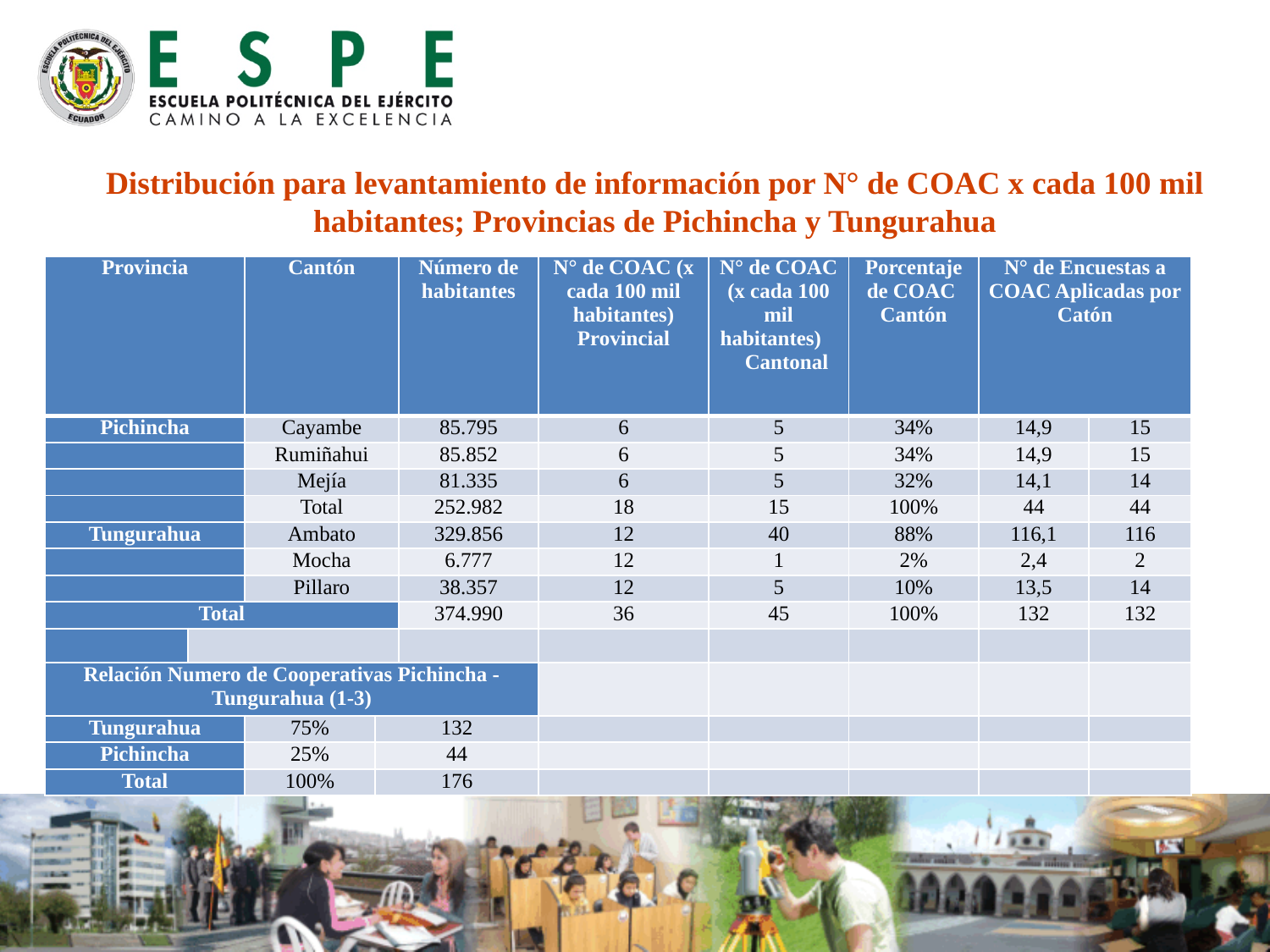

Distribución para levantamiento de información por N° de COAC x cada 100 mil habitantes; Provincias de Pichincha y Tungurahua
| Provincia |  | Cantón |  | Número de habitantes | N° de COAC (x cada 100 mil habitantes) Provincial | N° de COAC (x cada 100 mil habitantes) Cantonal | Porcentaje de COAC Cantón | N° de Encuestas a COAC Aplicadas por Catón |  |
| --- | --- | --- | --- | --- | --- | --- | --- | --- | --- |
| Pichincha |  | Cayambe |  | 85.795 | 6 | 5 | 34% | 14,9 | 15 |
|  |  | Rumiñahui |  | 85.852 | 6 | 5 | 34% | 14,9 | 15 |
|  |  | Mejía |  | 81.335 | 6 | 5 | 32% | 14,1 | 14 |
|  |  | Total |  | 252.982 | 18 | 15 | 100% | 44 | 44 |
| Tungurahua |  | Ambato |  | 329.856 | 12 | 40 | 88% | 116,1 | 116 |
|  |  | Mocha |  | 6.777 | 12 | 1 | 2% | 2,4 | 2 |
|  |  | Pillaro |  | 38.357 | 12 | 5 | 10% | 13,5 | 14 |
| Total |  |  |  | 374.990 | 36 | 45 | 100% | 132 | 132 |
|  |  |  |  |  |  |  |  |  |  |
| Relación Numero de Cooperativas Pichincha - Tungurahua (1-3) |  |  |  |  |  |  |  |  |  |
| Tungurahua |  | 75% | 132 |  |  |  |  |  |  |
| Pichincha |  | 25% | 44 |  |  |  |  |  |  |
| Total |  | 100% | 176 |  |  |  |  |  |  |